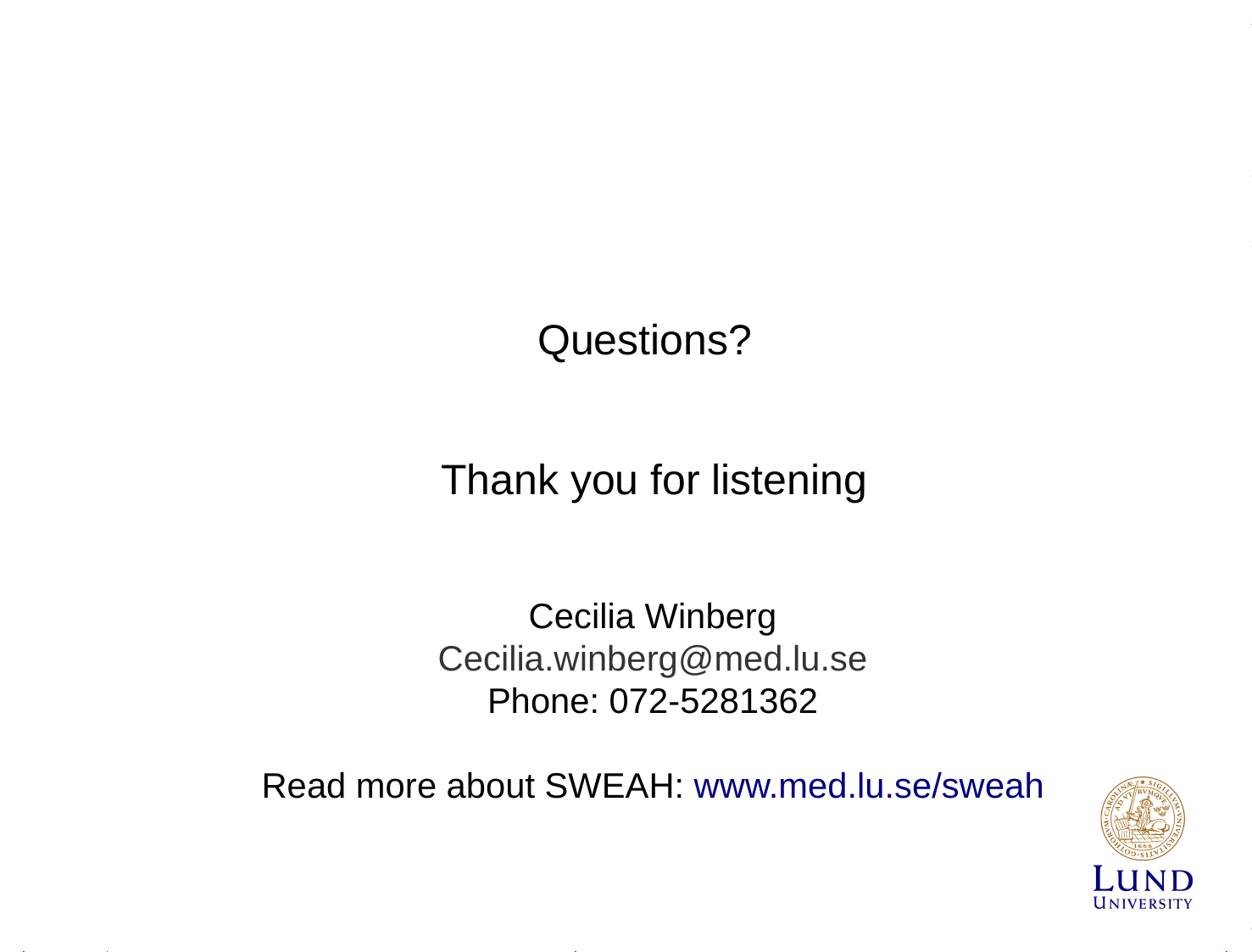

Questions?
Thank you for listening
Cecilia Winberg
Cecilia.winberg@med.lu.se
Phone: 072-5281362

Read more about SWEAH: www.med.lu.se/sweah